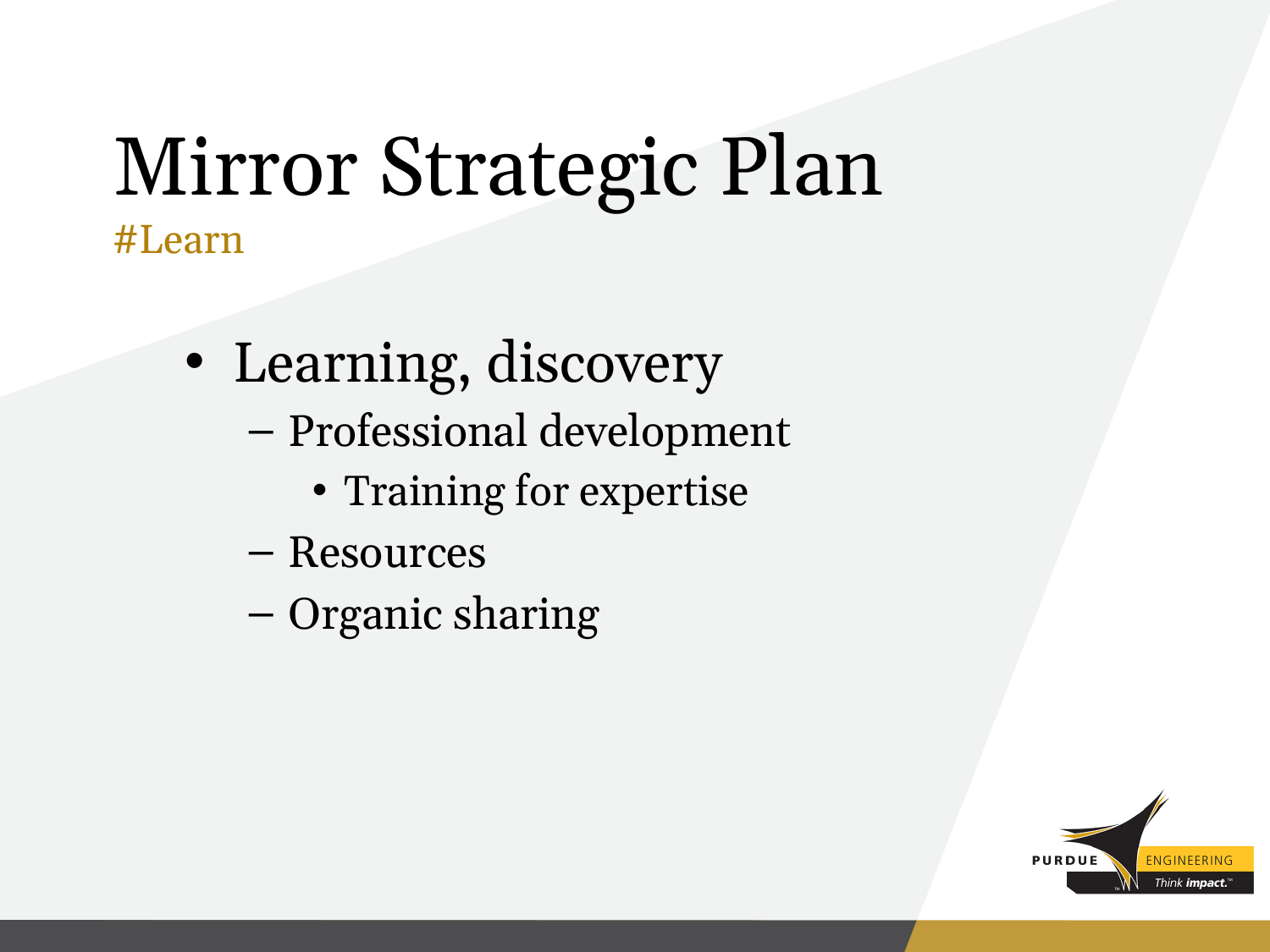

# Mirror Strategic Plan
#Learn
Learning, discovery
Professional development
Training for expertise
Resources
Organic sharing